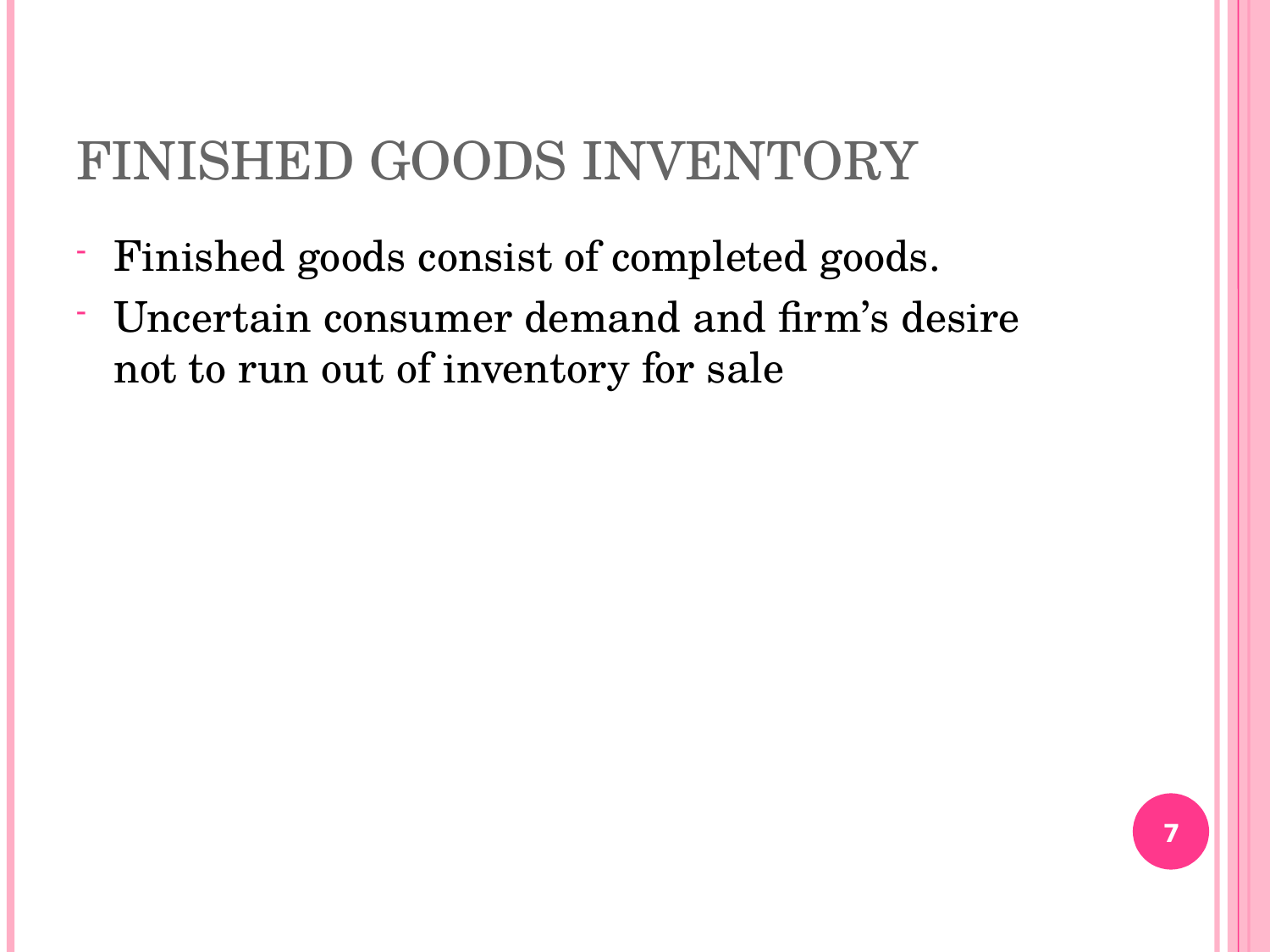

FINISHED GOODS INVENTORY
Finished goods consist of completed goods.
Uncertain consumer demand and firm’s desire not to run out of inventory for sale
7